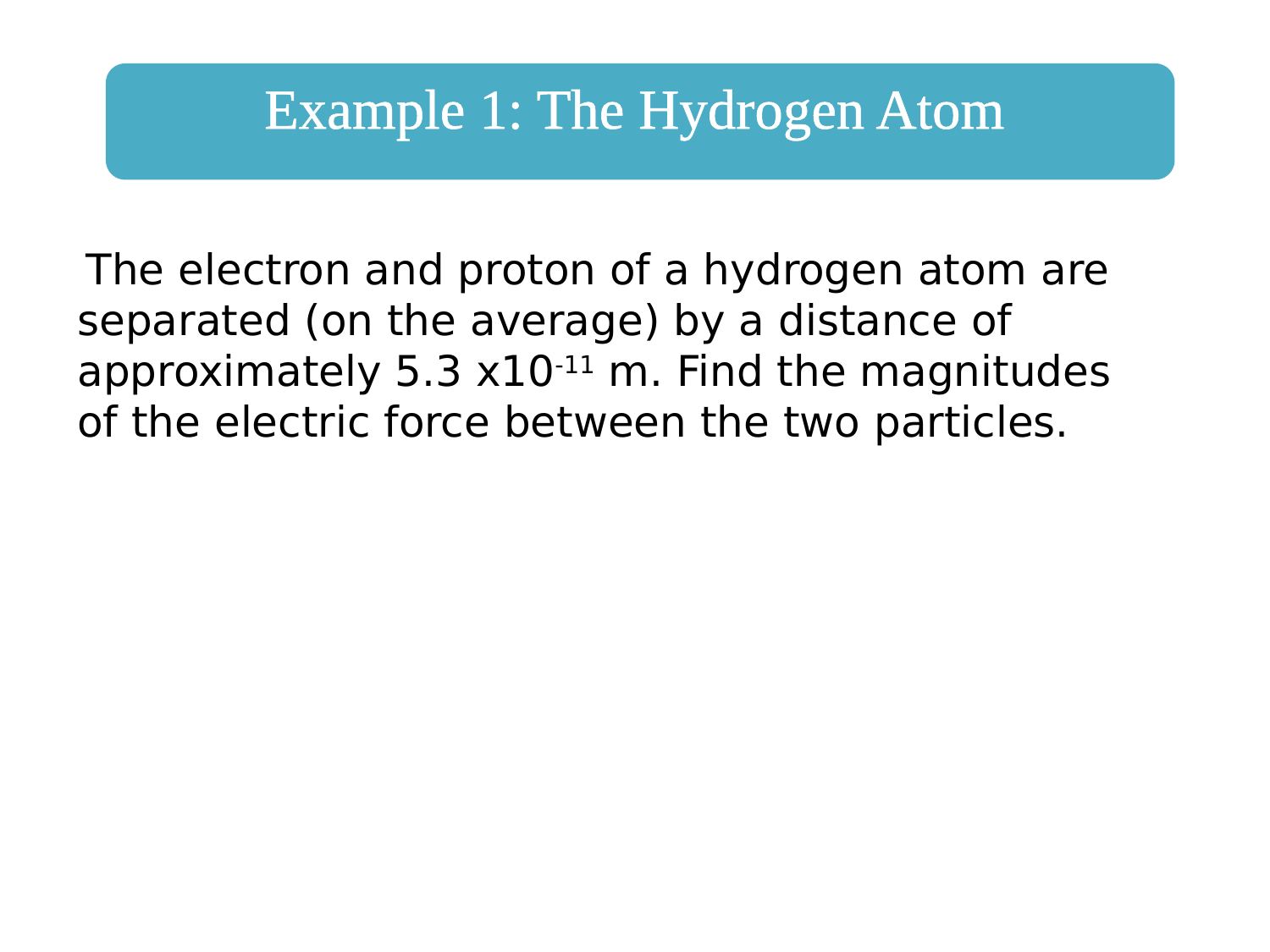

Example 1: The Hydrogen Atom
 The electron and proton of a hydrogen atom are separated (on the average) by a distance of approximately 5.3 x10-11 m. Find the magnitudes of the electric force between the two particles.